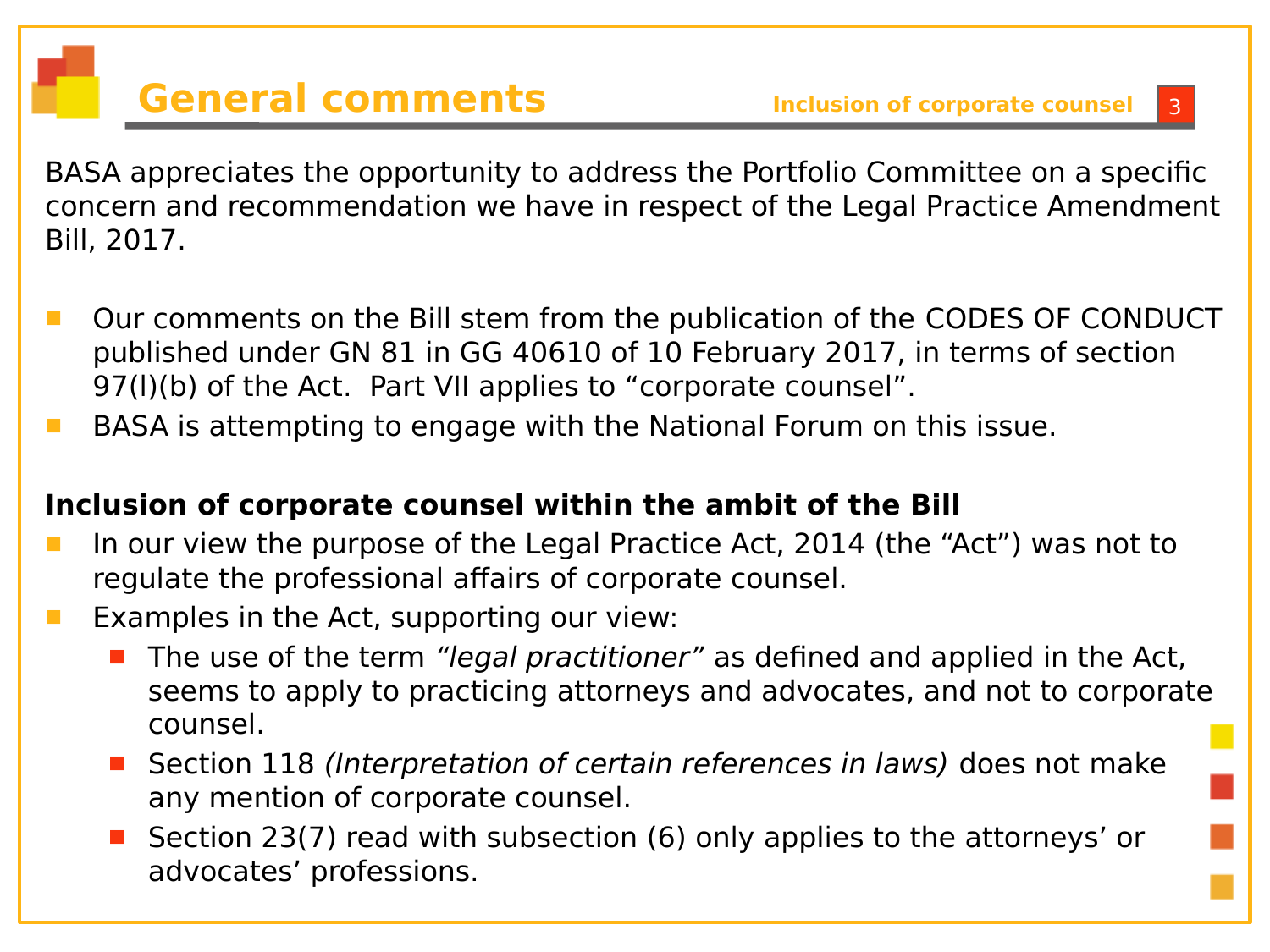

# General comments		Inclusion of corporate counsel
BASA appreciates the opportunity to address the Portfolio Committee on a specific concern and recommendation we have in respect of the Legal Practice Amendment Bill, 2017.

Our comments on the Bill stem from the publication of the CODES OF CONDUCT published under GN 81 in GG 40610 of 10 February 2017, in terms of section 97(l)(b) of the Act.  Part VII applies to “corporate counsel”.
BASA is attempting to engage with the National Forum on this issue.

Inclusion of corporate counsel within the ambit of the Bill
In our view the purpose of the Legal Practice Act, 2014 (the “Act”) was not to regulate the professional affairs of corporate counsel.
Examples in the Act, supporting our view:
The use of the term “legal practitioner” as defined and applied in the Act, seems to apply to practicing attorneys and advocates, and not to corporate counsel.
Section 118 (Interpretation of certain references in laws) does not make any mention of corporate counsel.
Section 23(7) read with subsection (6) only applies to the attorneys’ or advocates’ professions.